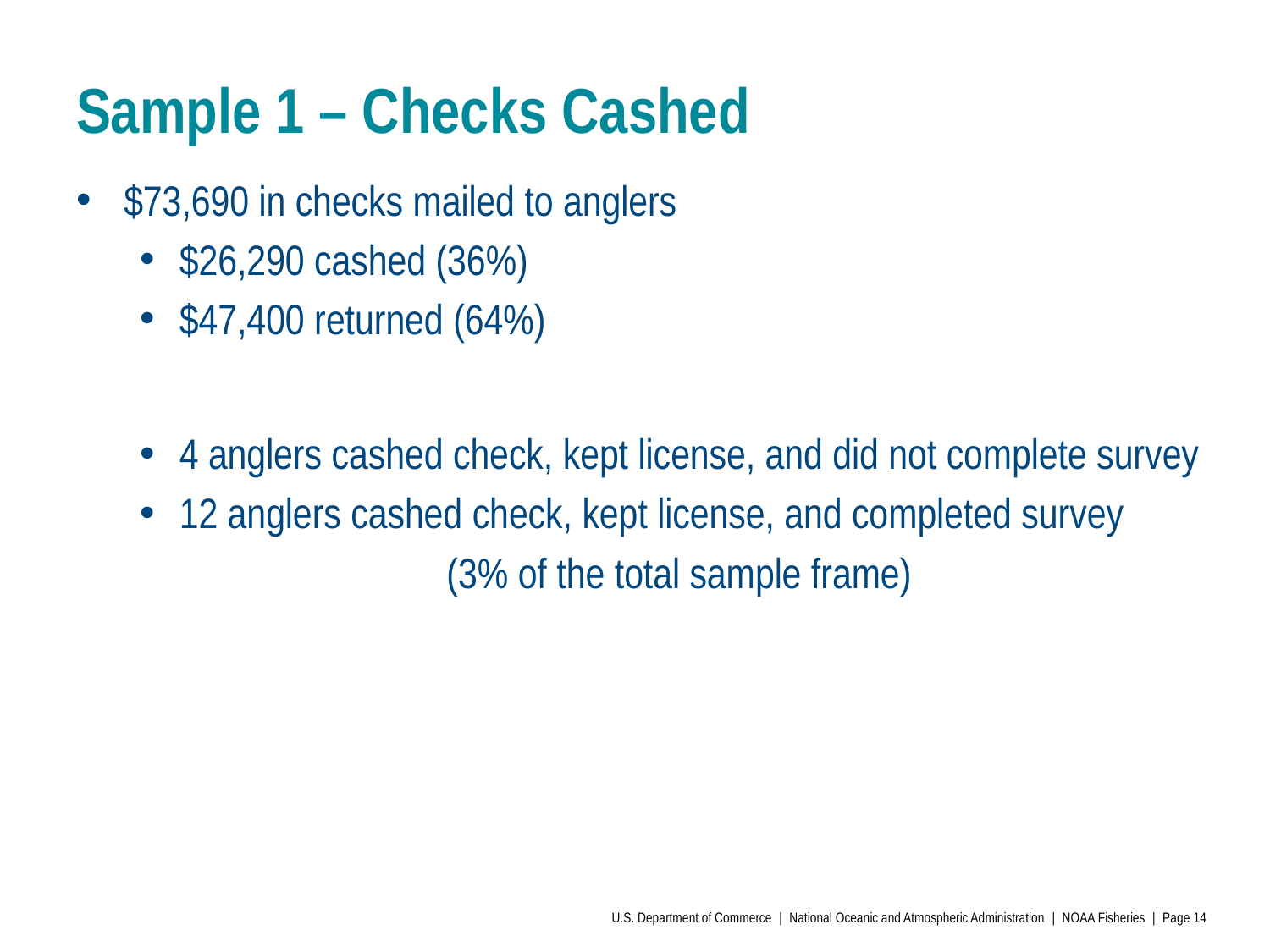

# Sample 1 – Checks Cashed
$73,690 in checks mailed to anglers
$26,290 cashed (36%)
$47,400 returned (64%)

4 anglers cashed check, kept license, and did not complete survey
12 anglers cashed check, kept license, and completed survey
(3% of the total sample frame)
U.S. Department of Commerce | National Oceanic and Atmospheric Administration | NOAA Fisheries | Page 14